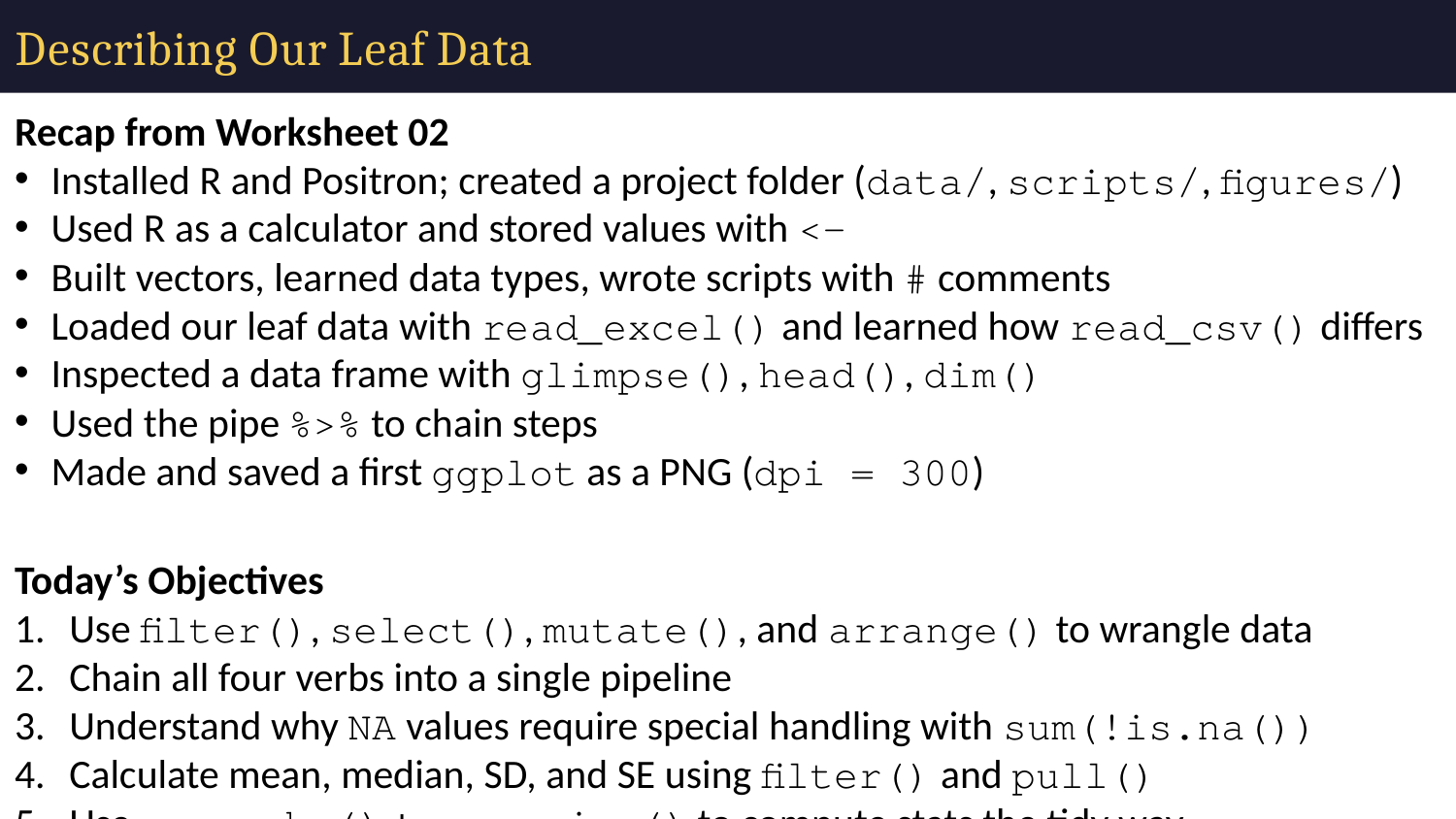

# Describing Our Leaf Data
Recap from Worksheet 02
Installed R and Positron; created a project folder (data/, scripts/, figures/)
Used R as a calculator and stored values with <-
Built vectors, learned data types, wrote scripts with # comments
Loaded our leaf data with read_excel() and learned how read_csv() differs
Inspected a data frame with glimpse(), head(), dim()
Used the pipe %>% to chain steps
Made and saved a first ggplot as a PNG (dpi = 300)
Today’s Objectives
Use filter(), select(), mutate(), and arrange() to wrangle data
Chain all four verbs into a single pipeline
Understand why NA values require special handling with sum(!is.na())
Calculate mean, median, SD, and SE using filter() and pull()
Use group_by() + summarize() to compute stats the tidy way
Explore data quickly with skimr
Build a boxplot with individual points overlaid
Create a mean ± SE summary plot using stat_summary()
How to use this worksheet
Work through each part at your own pace. Type the code into a new R script in Positron and run it line by line. Code blocks marked ▶ Run this should be executed exactly as written. Blocks marked ✏️ Your turn ask you to write or modify something. The Going further section at the end is optional — work through it if you finish early.
🔮 Predict before you run — and type, don’t paste
Before you run any ▶ Run this block, cover the output and predict what R will print. Jot your guess down, then run it and compare. Two reasons it is worth the extra few seconds:
Predicting makes it stick. Guessing forces you to retrieve what you already know, and the little jolt of being wrong is when real learning happens. Reading code you never predicted feels easy but fades fast.
Typing beats pasting. Typing every line builds muscle memory and trains your eye to catch the small errors (= vs ==, a missing comma) that you will otherwise spend real time hunting. Copy-paste skips the part that actually teaches you.